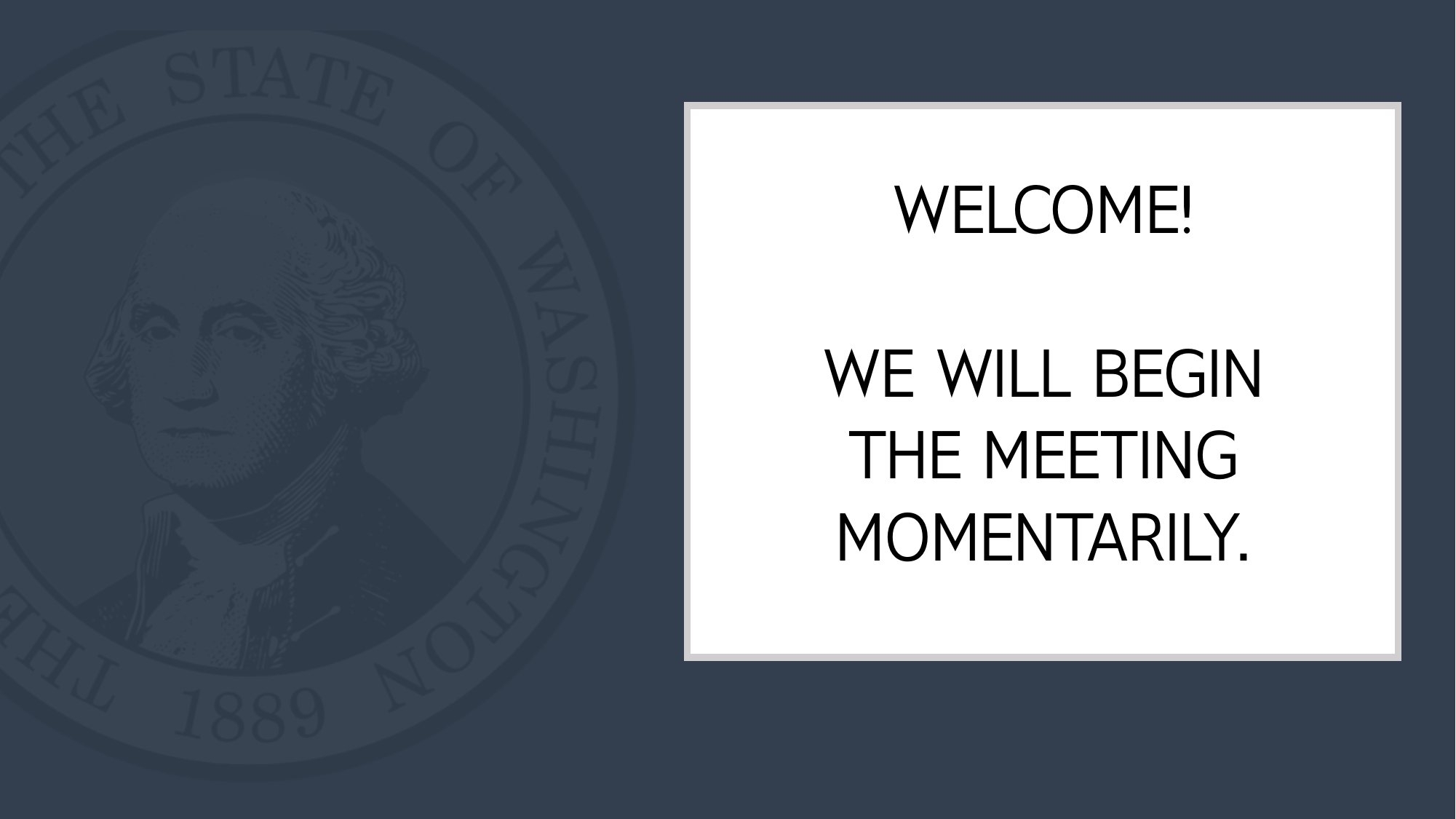

# Welcome! We will begin the meeting momentarily.